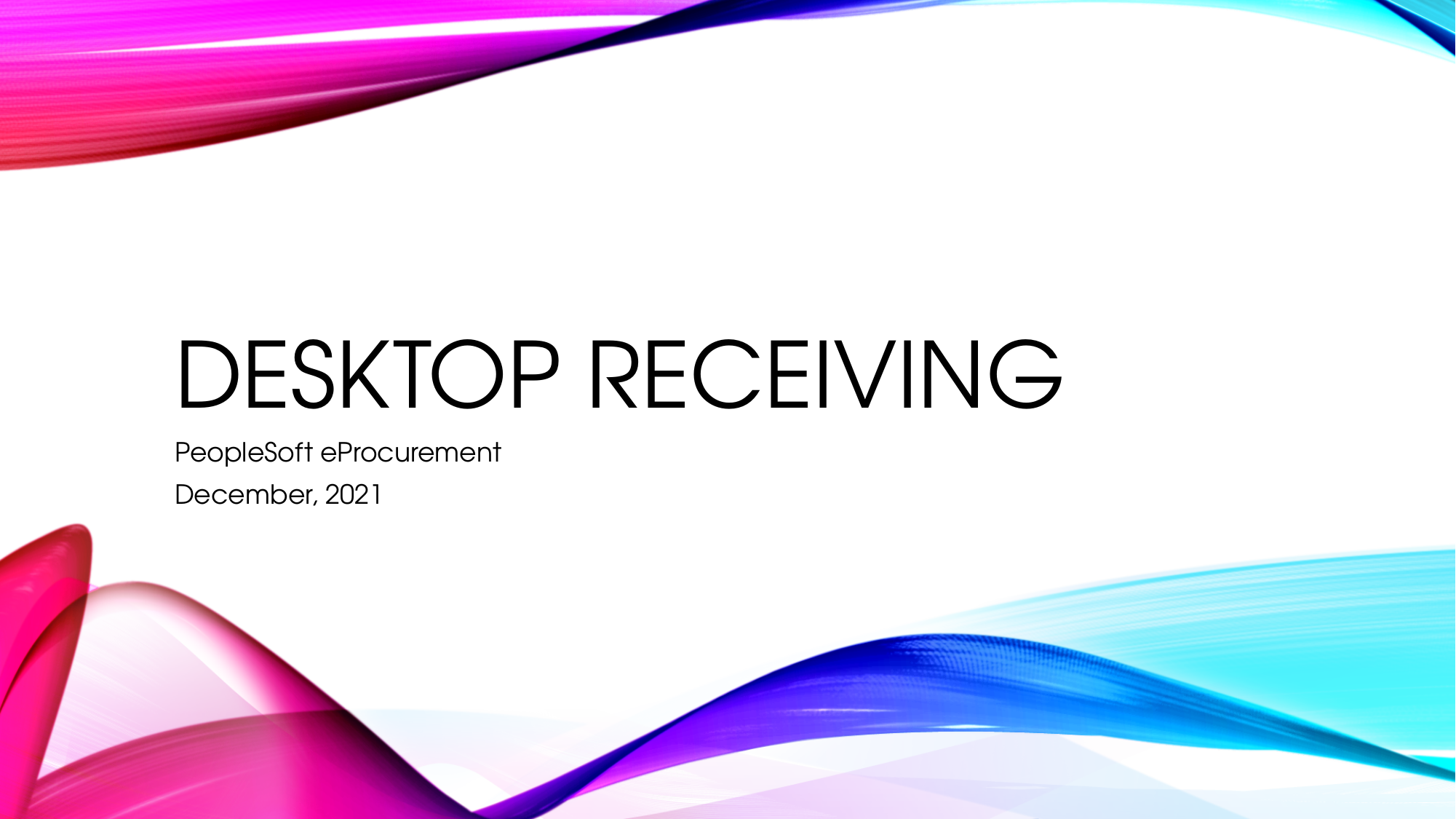

# Desktop Receiving
PeopleSoft eProcurement
December, 2021